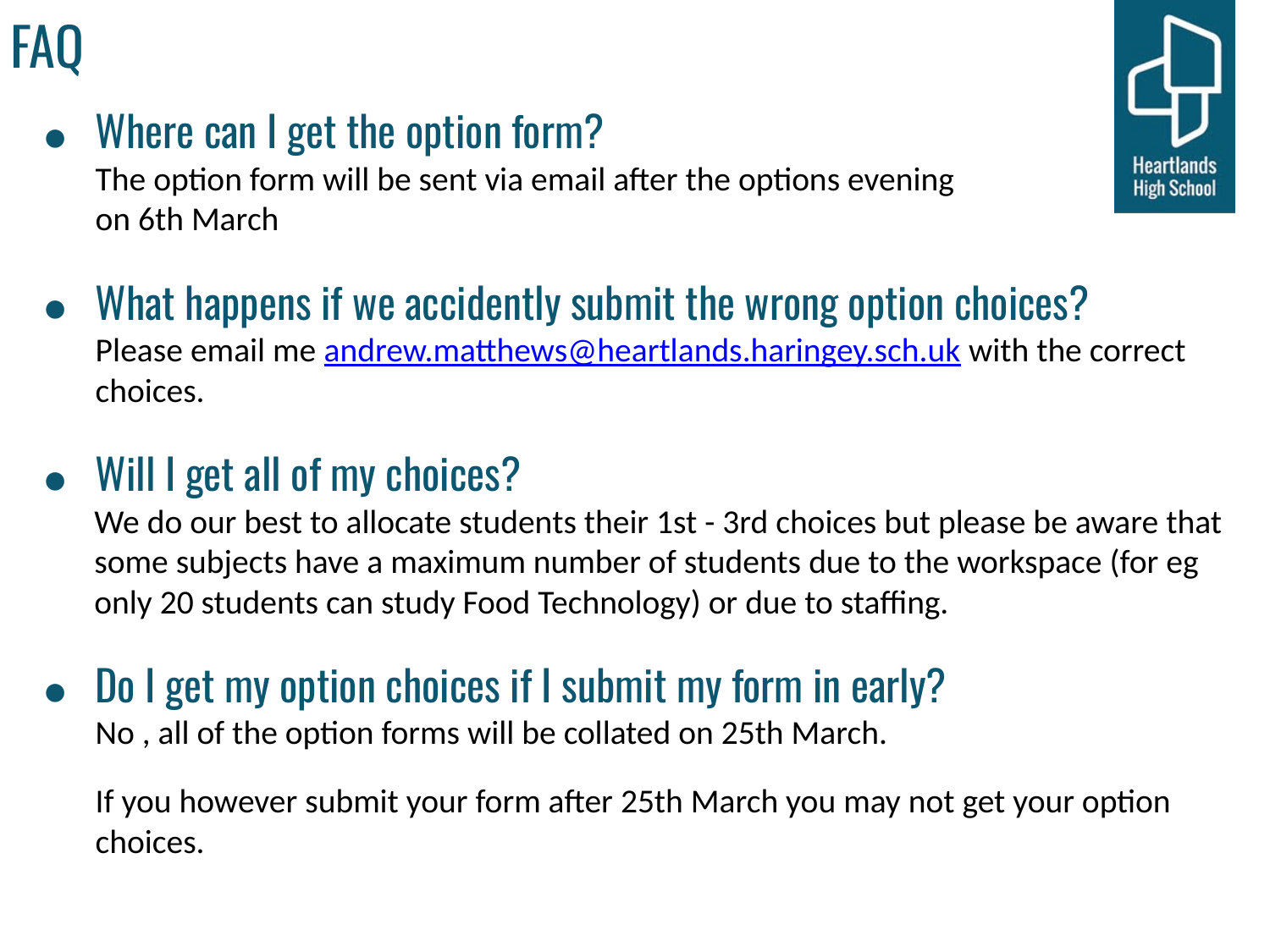

# FAQ

Where can I get the option form?
The option form will be sent via email after the options evening
on 6th March

What happens if we accidently submit the wrong option choices?
Please email me andrew.matthews@heartlands.haringey.sch.uk with the correct choices.

Will I get all of my choices?
We do our best to allocate students their 1st - 3rd choices but please be aware that some subjects have a maximum number of students due to the workspace (for eg only 20 students can study Food Technology) or due to staffing.

Do I get my option choices if I submit my form in early?
No , all of the option forms will be collated on 25th March.
If you however submit your form after 25th March you may not get your option choices.